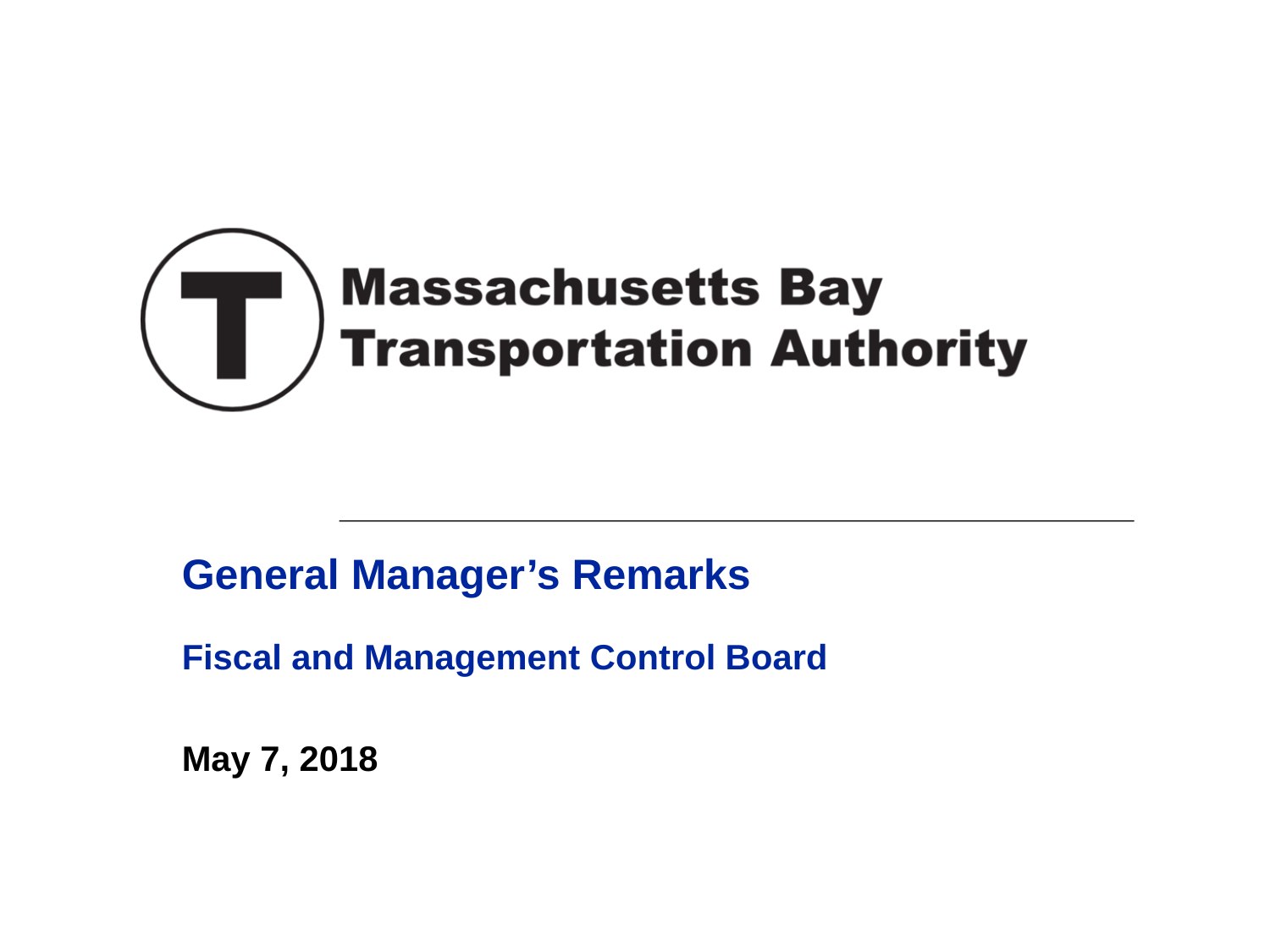

# General Manager’s Remarks
Fiscal and Management Control Board
May 7, 2018